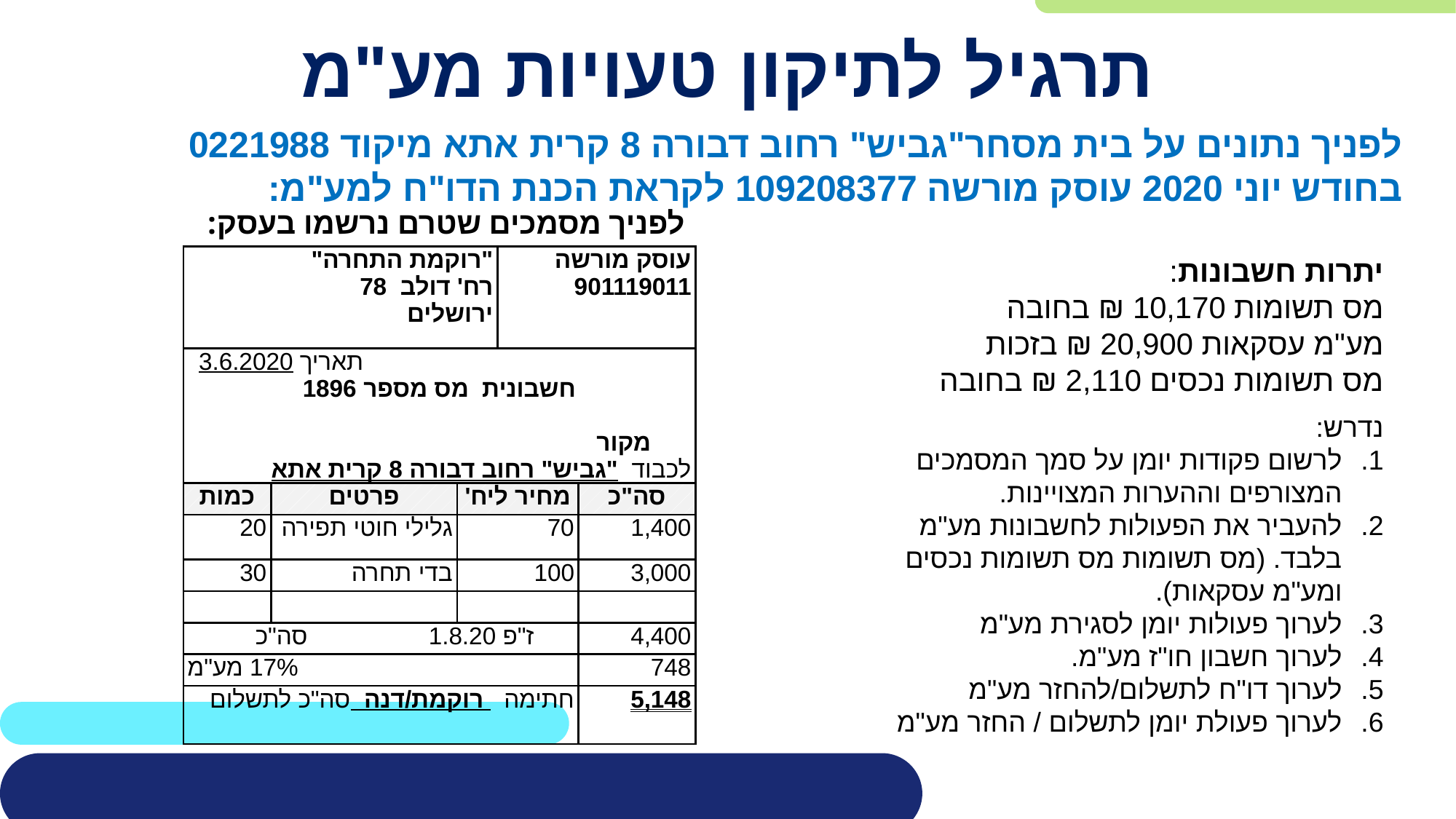

# תרגיל לתיקון טעויות מע"מ

לפניך נתונים על בית מסחר"גביש" רחוב דבורה 8 קרית אתא מיקוד 0221988 בחודש יוני 2020 עוסק מורשה 109208377 לקראת הכנת הדו"ח למע"מ:
לפניך מסמכים שטרם נרשמו בעסק:
| "רוקמת התחרה" רח' דולב 78 ירושלים |  |  | עוסק מורשה 901119011 |  |
| --- | --- | --- | --- | --- |
| תאריך 3.6.2020 חשבונית מס מספר 1896 מקור לכבוד "גביש" רחוב דבורה 8 קרית אתא |  |  |  |  |
| כמות | פרטים | מחיר ליח' |  | סה"כ |
| 20 | גלילי חוטי תפירה | 70 |  | 1,400 |
| 30 | בדי תחרה | 100 |  | 3,000 |
|  |  |  |  |  |
| ז"פ 1.8.20 סה"כ |  |  |  | 4,400 |
| 17% מע"מ |  |  |  | 748 |
| חתימה רוקמת/דנה סה"כ לתשלום |  |  |  | 5,148 |
יתרות חשבונות:
מס תשומות 10,170 ₪ בחובה
מע"מ עסקאות 20,900 ₪ בזכות
מס תשומות נכסים 2,110 ₪ בחובה
נדרש:
לרשום פקודות יומן על סמך המסמכים המצורפים וההערות המצויינות.
להעביר את הפעולות לחשבונות מע"מ בלבד. (מס תשומות מס תשומות נכסים ומע"מ עסקאות).
לערוך פעולות יומן לסגירת מע"מ
לערוך חשבון חו"ז מע"מ.
לערוך דו"ח לתשלום/להחזר מע"מ
לערוך פעולת יומן לתשלום / החזר מע"מ